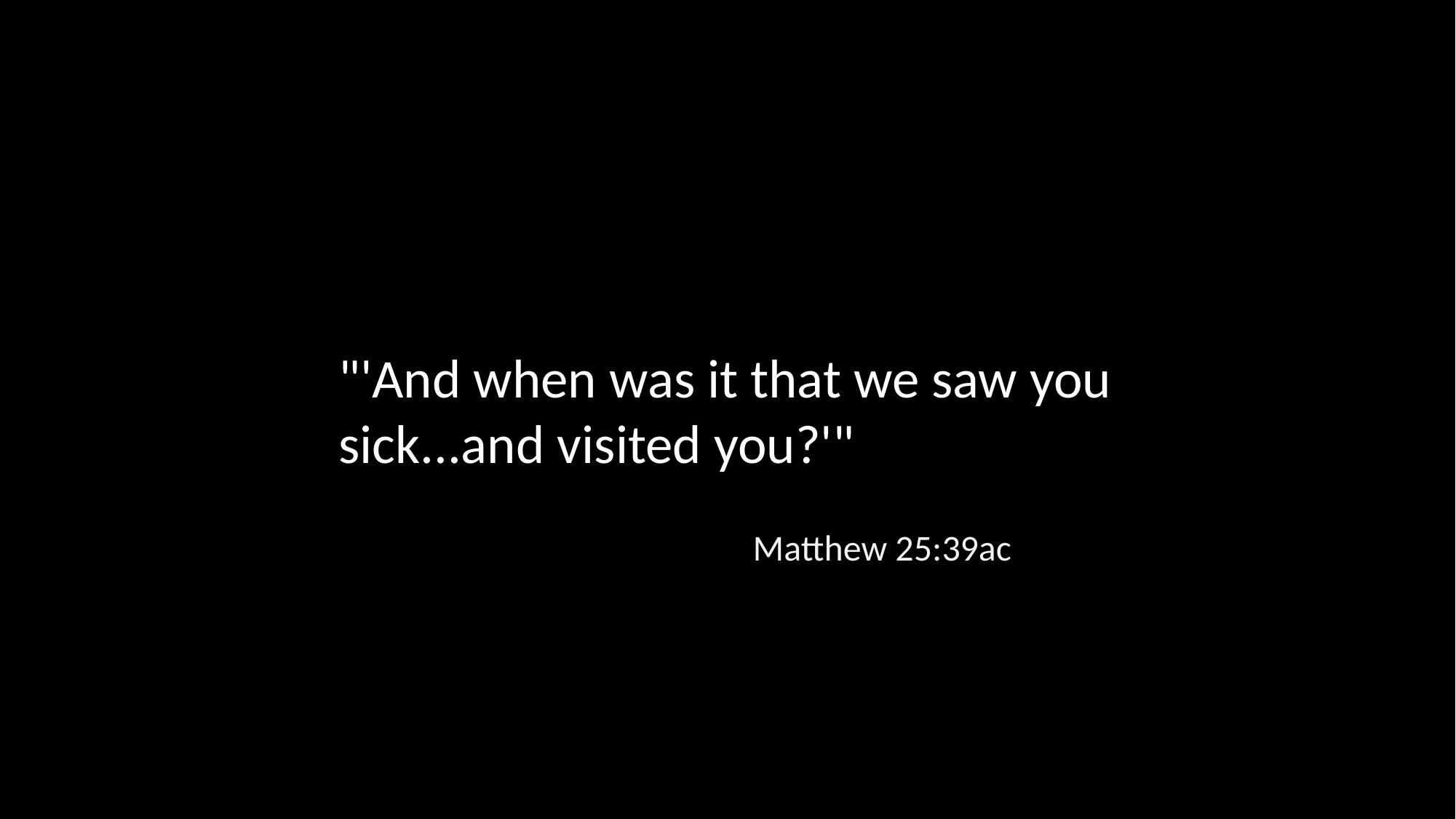

"'And when was it that we saw you sick...and visited you?'"
Matthew 25:39ac